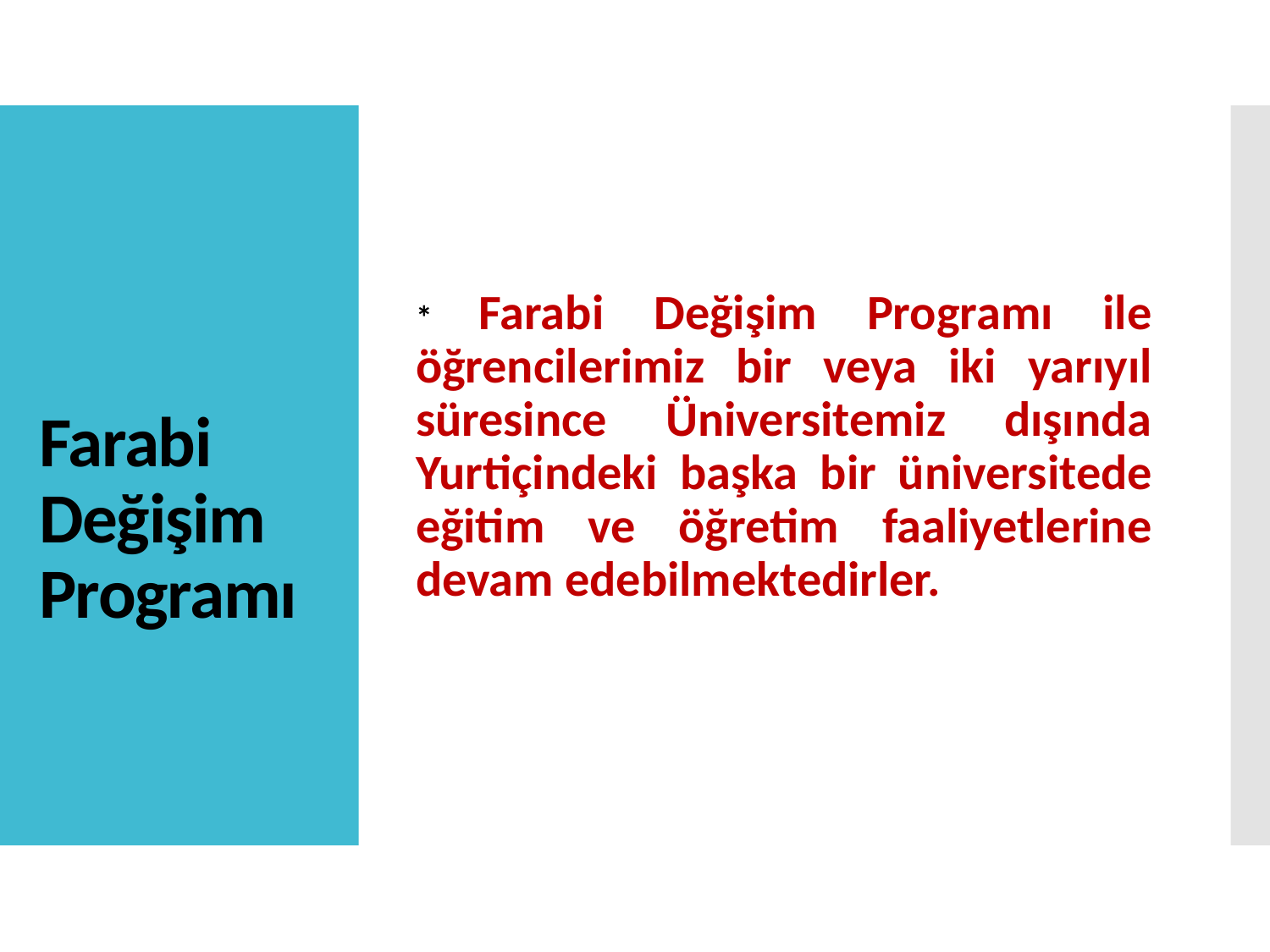

* Farabi Değişim Programı ile öğrencilerimiz bir veya iki yarıyıl süresince Üniversitemiz dışında Yurtiçindeki başka bir üniversitede eğitim ve öğretim faaliyetlerine devam edebilmektedirler.

# Farabi Değişim Programı